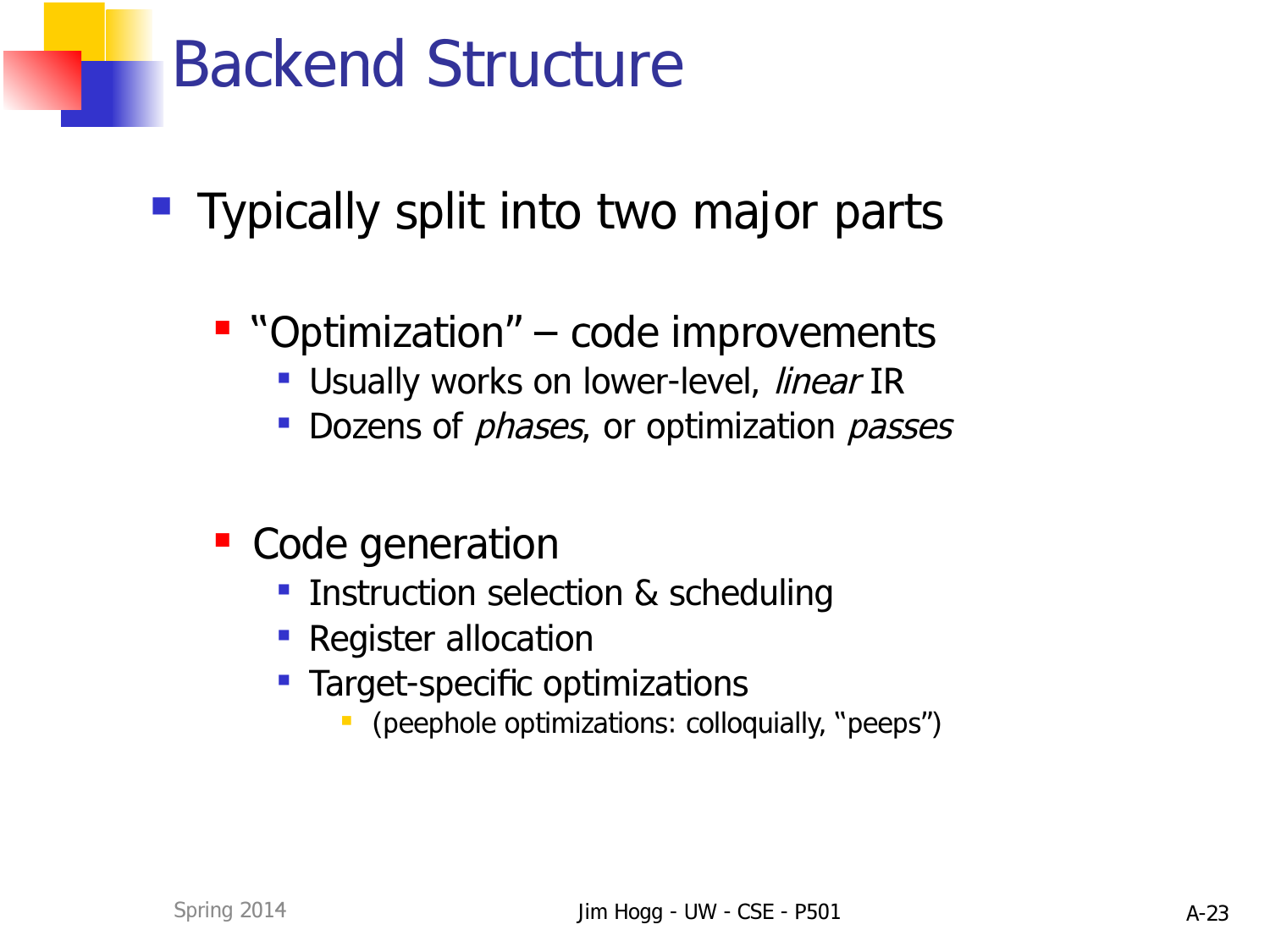

# Backend Structure
Typically split into two major parts

“Optimization” – code improvements
Usually works on lower-level, linear IR
Dozens of phases, or optimization passes

Code generation
Instruction selection & scheduling
Register allocation
Target-specific optimizations
(peephole optimizations: colloquially, “peeps”)
Spring 2014
Jim Hogg - UW - CSE - P501
A-23